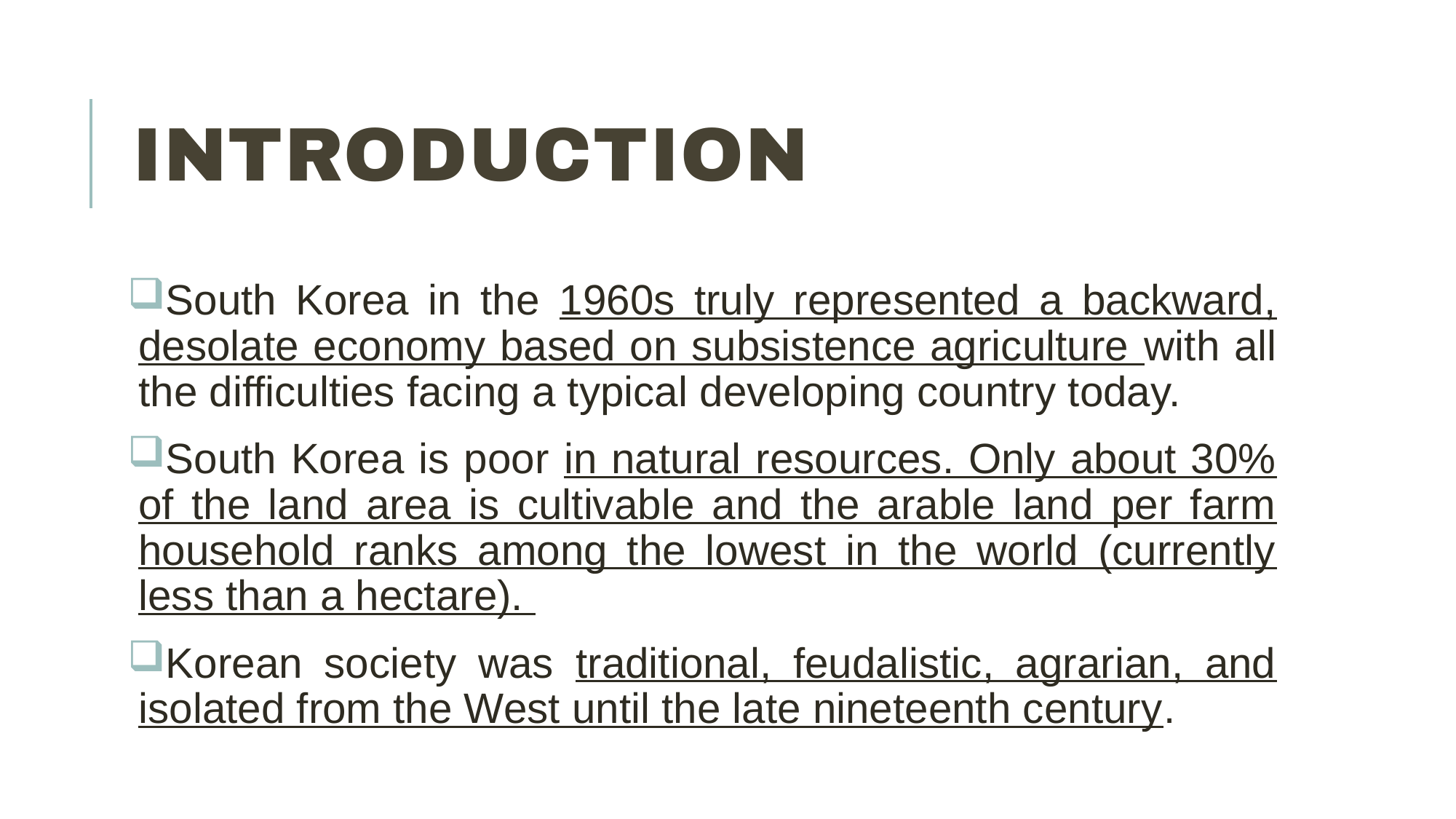

# Introduction
South Korea in the 1960s truly represented a backward, desolate economy based on subsistence agriculture with all the difficulties facing a typical developing country today.
South Korea is poor in natural resources. Only about 30% of the land area is cultivable and the arable land per farm household ranks among the lowest in the world (currently less than a hectare).
Korean society was traditional, feudalistic, agrarian, and isolated from the West until the late nineteenth century.